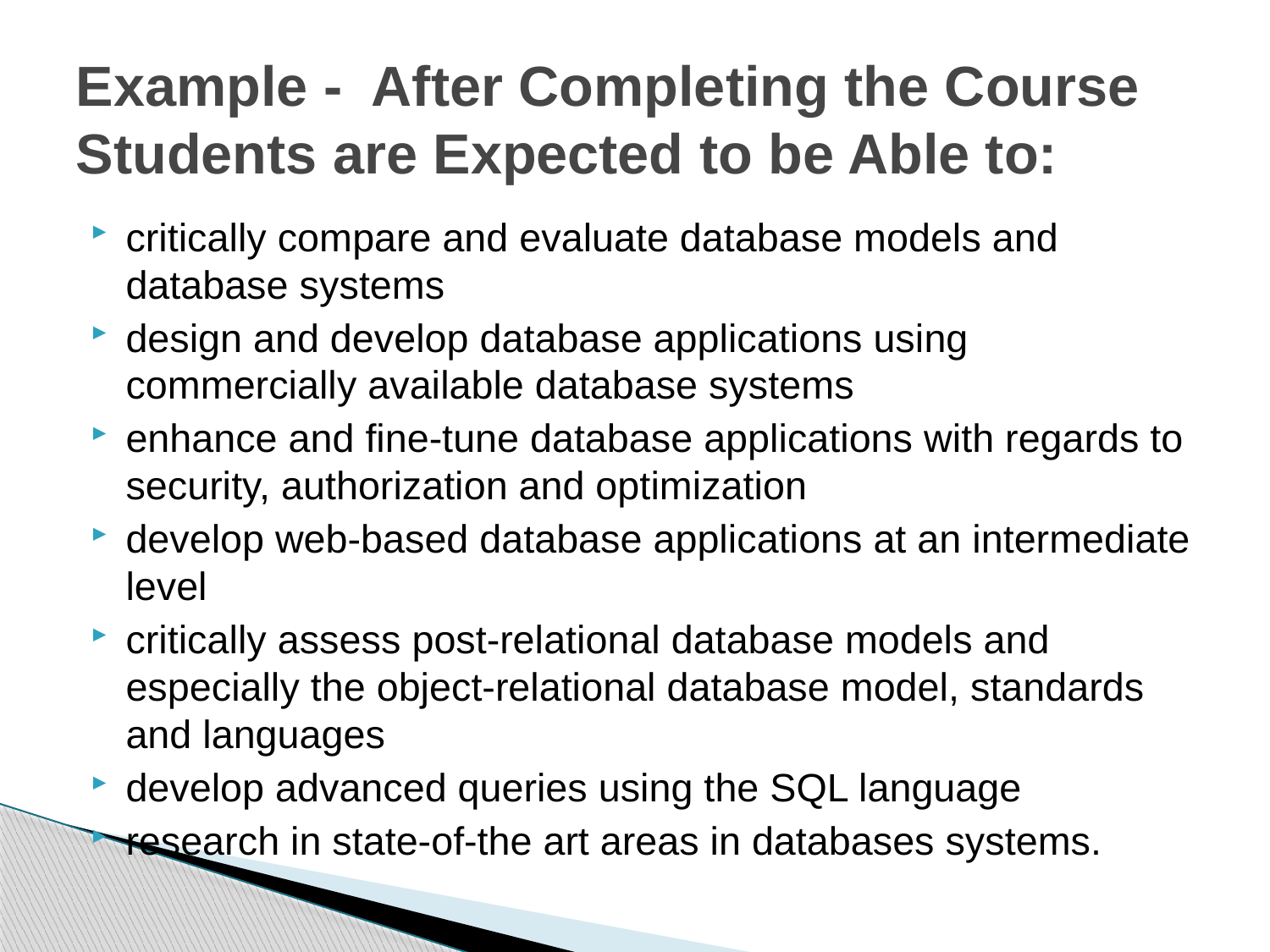

# Example -  After Completing the Course Students are Expected to be Able to:
critically compare and evaluate database models and database systems
design and develop database applications using commercially available database systems
enhance and fine-tune database applications with regards to security, authorization and optimization
develop web-based database applications at an intermediate level
critically assess post-relational database models and especially the object-relational database model, standards and languages
develop advanced queries using the SQL language
research in state-of-the art areas in databases systems.